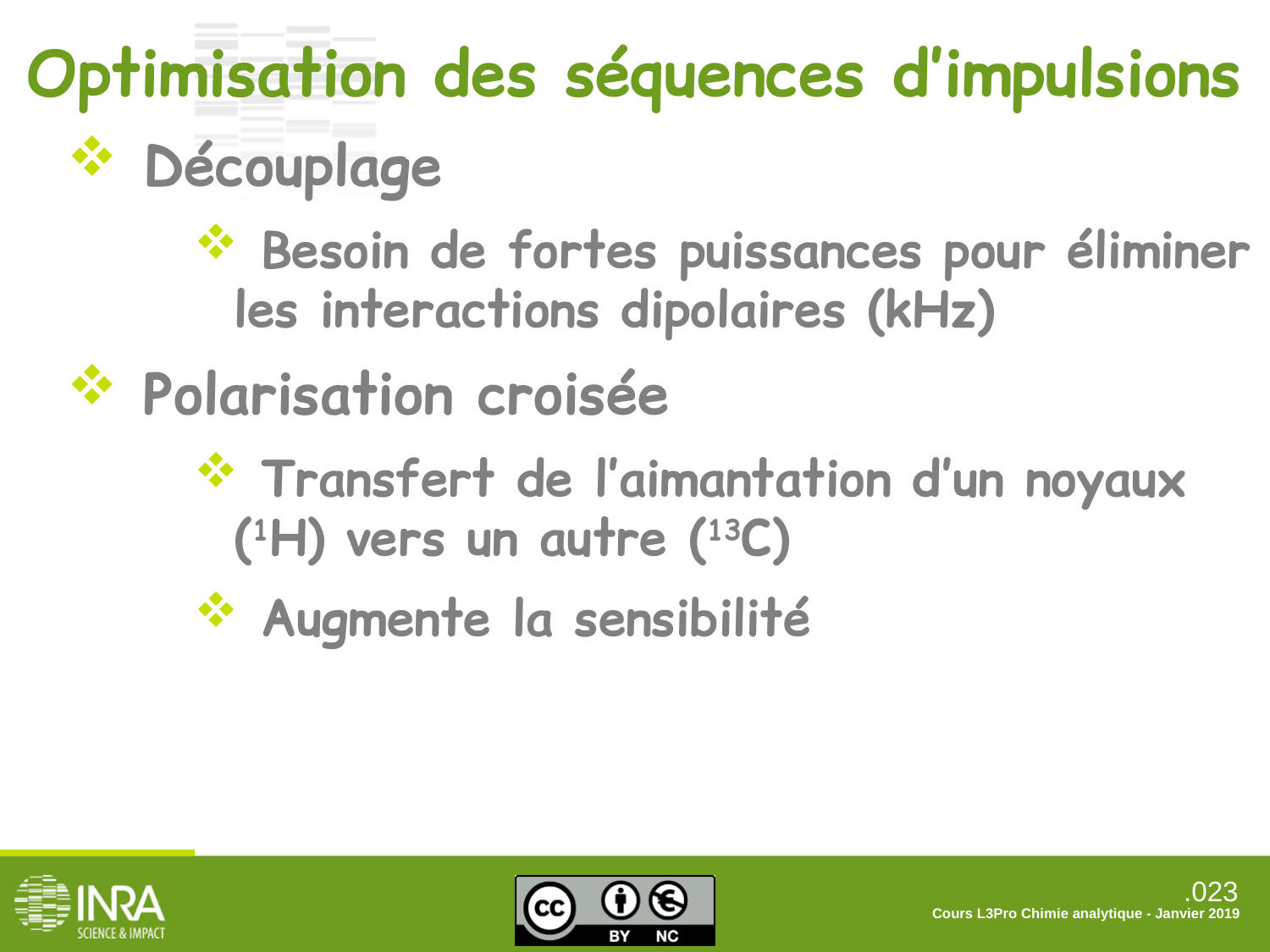

Optimisation des séquences d’impulsions
 Découplage
 Besoin de fortes puissances pour éliminer les interactions dipolaires (kHz)
 Polarisation croisée
 Transfert de l’aimantation d’un noyaux (1H) vers un autre (13C)
 Augmente la sensibilité